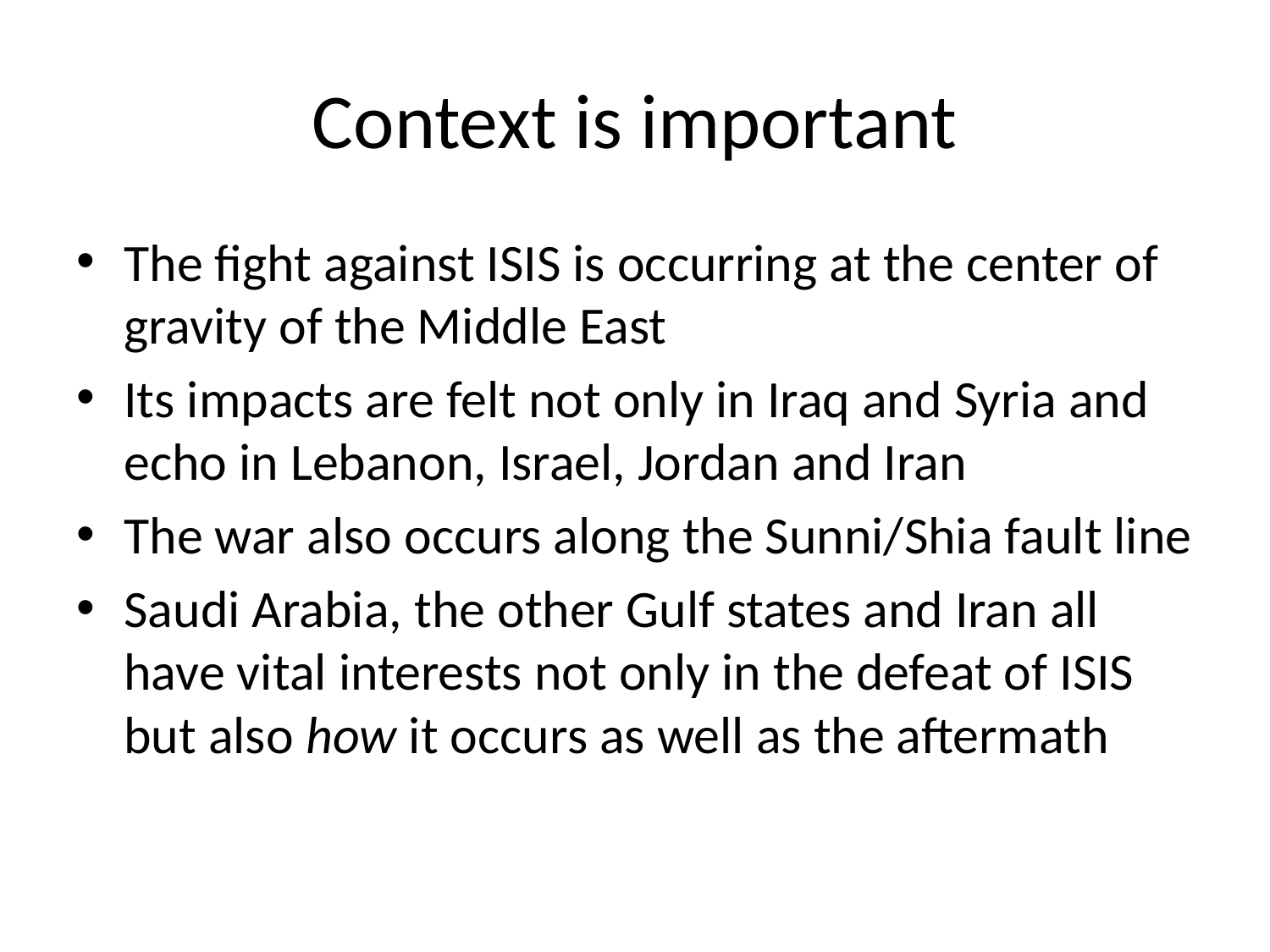

# Context is important
The fight against ISIS is occurring at the center of gravity of the Middle East
Its impacts are felt not only in Iraq and Syria and echo in Lebanon, Israel, Jordan and Iran
The war also occurs along the Sunni/Shia fault line
Saudi Arabia, the other Gulf states and Iran all  have vital interests not only in the defeat of ISIS but also how it occurs as well as the aftermath